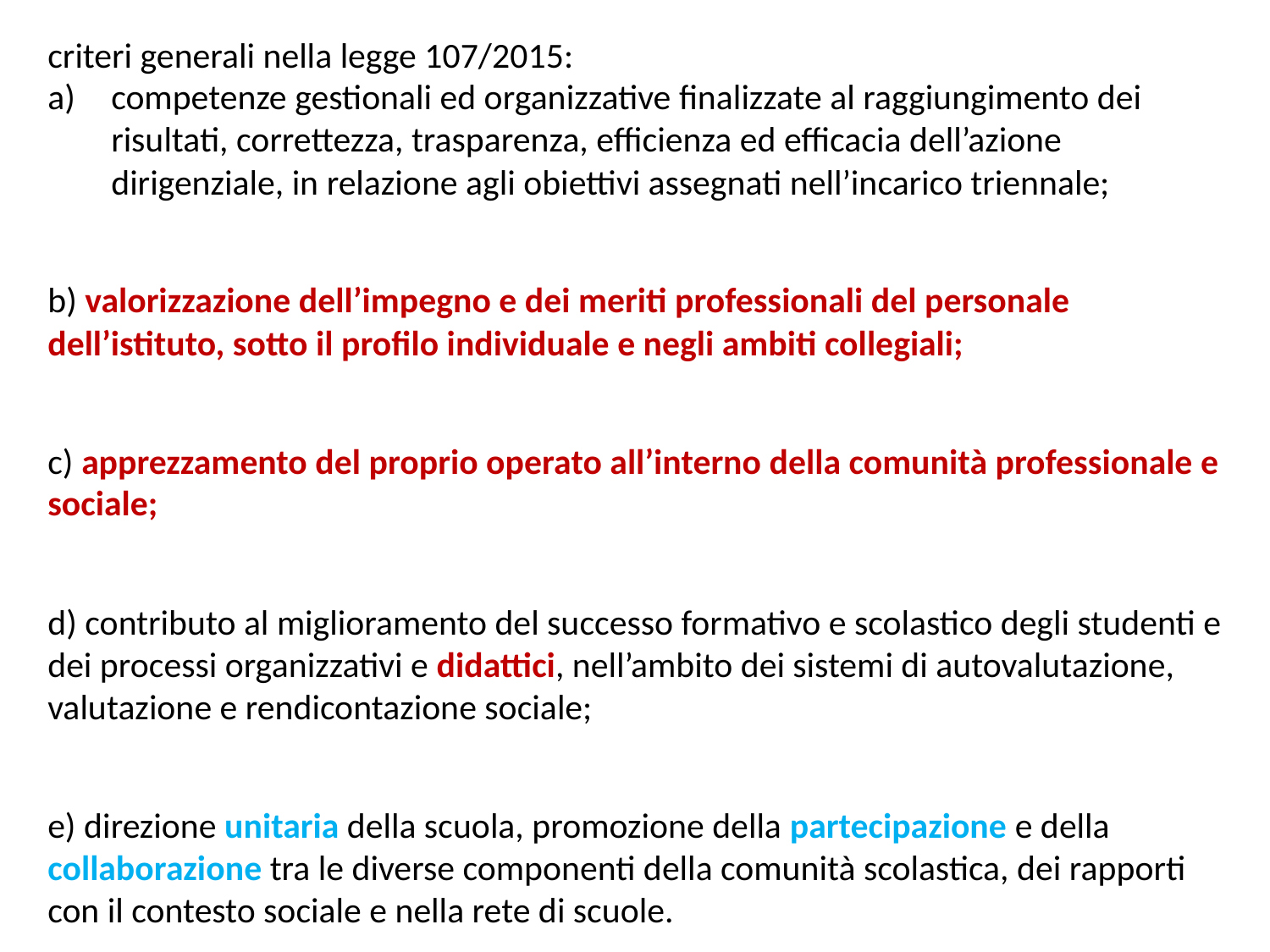

criteri generali nella legge 107/2015:
competenze gestionali ed organizzative finalizzate al raggiungimento dei risultati, correttezza, trasparenza, efficienza ed efficacia dell’azione dirigenziale, in relazione agli obiettivi assegnati nell’incarico triennale;

b) valorizzazione dell’impegno e dei meriti professionali del personale dell’istituto, sotto il profilo individuale e negli ambiti collegiali;

c) apprezzamento del proprio operato all’interno della comunità professionale e sociale;

d) contributo al miglioramento del successo formativo e scolastico degli studenti e dei processi organizzativi e didattici, nell’ambito dei sistemi di autovalutazione, valutazione e rendicontazione sociale;

e) direzione unitaria della scuola, promozione della partecipazione e della collaborazione tra le diverse componenti della comunità scolastica, dei rapporti con il contesto sociale e nella rete di scuole.